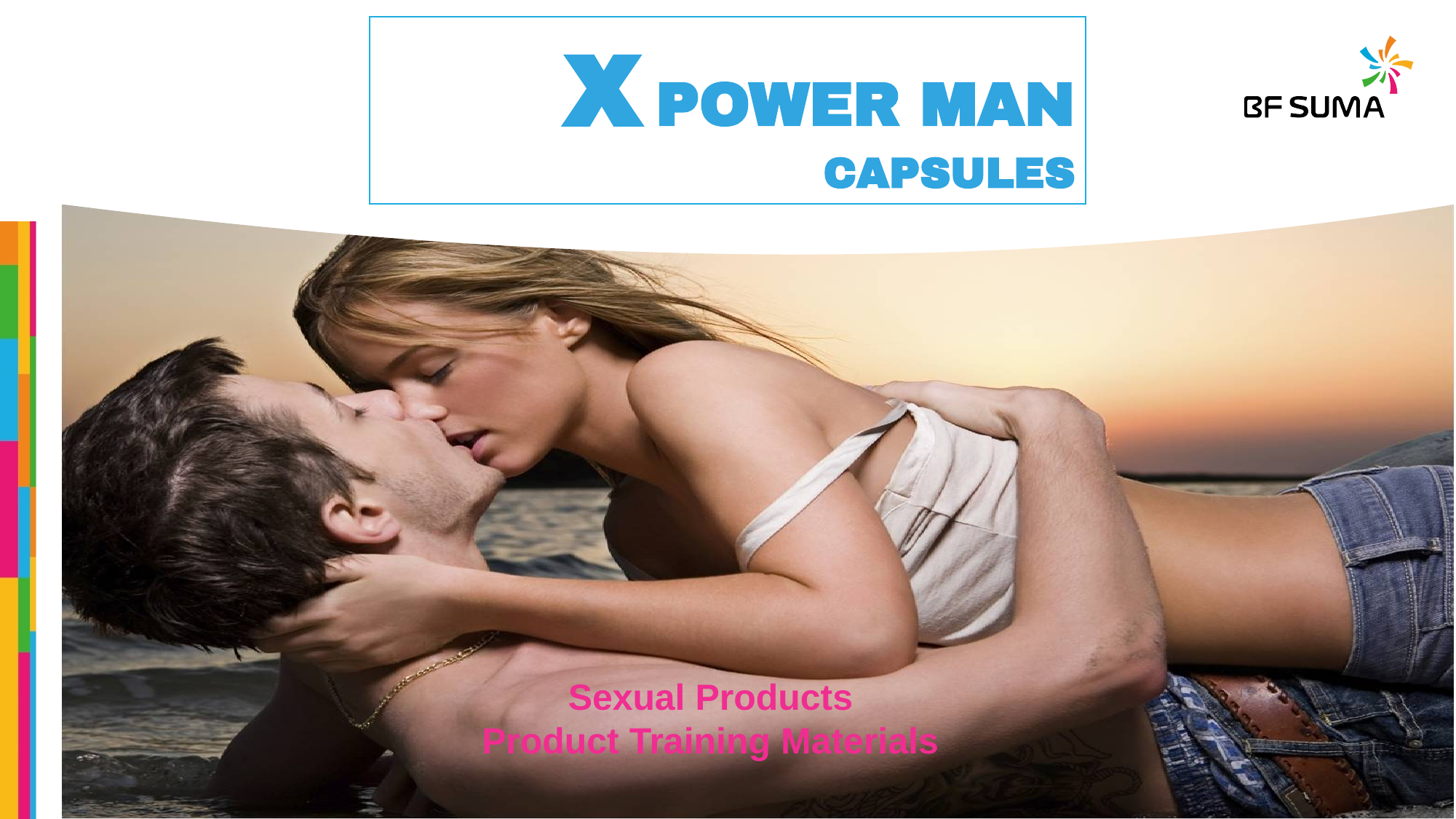

X POWER MAN
CAPSULES

Sexual Products
Product Training Materials